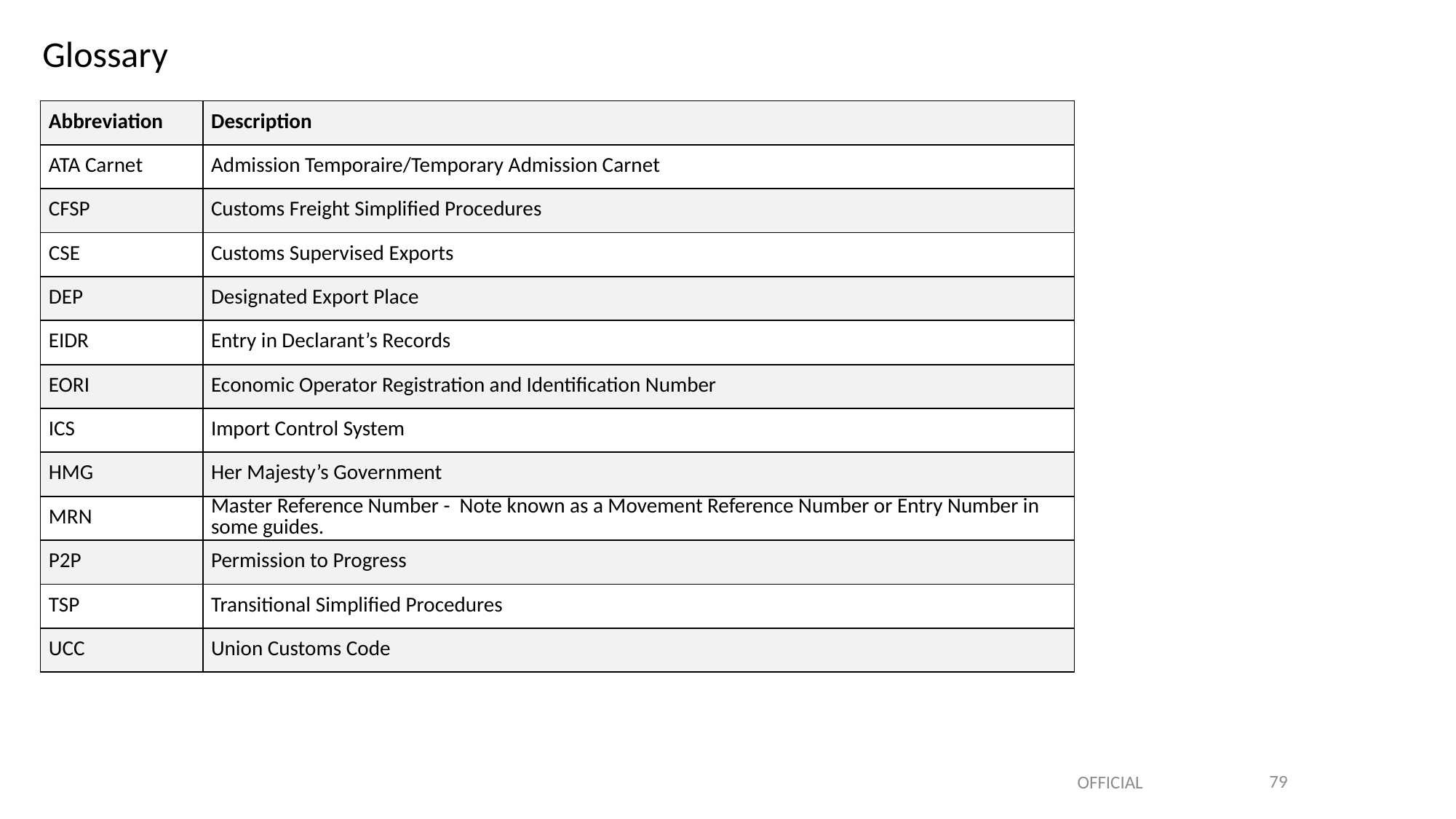

# Glossary
| Abbreviation | Description |
| --- | --- |
| ATA Carnet | Admission Temporaire/Temporary Admission Carnet |
| CFSP | Customs Freight Simplified Procedures |
| CSE | Customs Supervised Exports |
| DEP | Designated Export Place |
| EIDR | Entry in Declarant’s Records |
| EORI | Economic Operator Registration and Identification Number |
| ICS | Import Control System |
| HMG | Her Majesty’s Government |
| MRN | Master Reference Number - Note known as a Movement Reference Number or Entry Number in some guides. |
| P2P | Permission to Progress |
| TSP | Transitional Simplified Procedures |
| UCC | Union Customs Code |
79
OFFICIAL